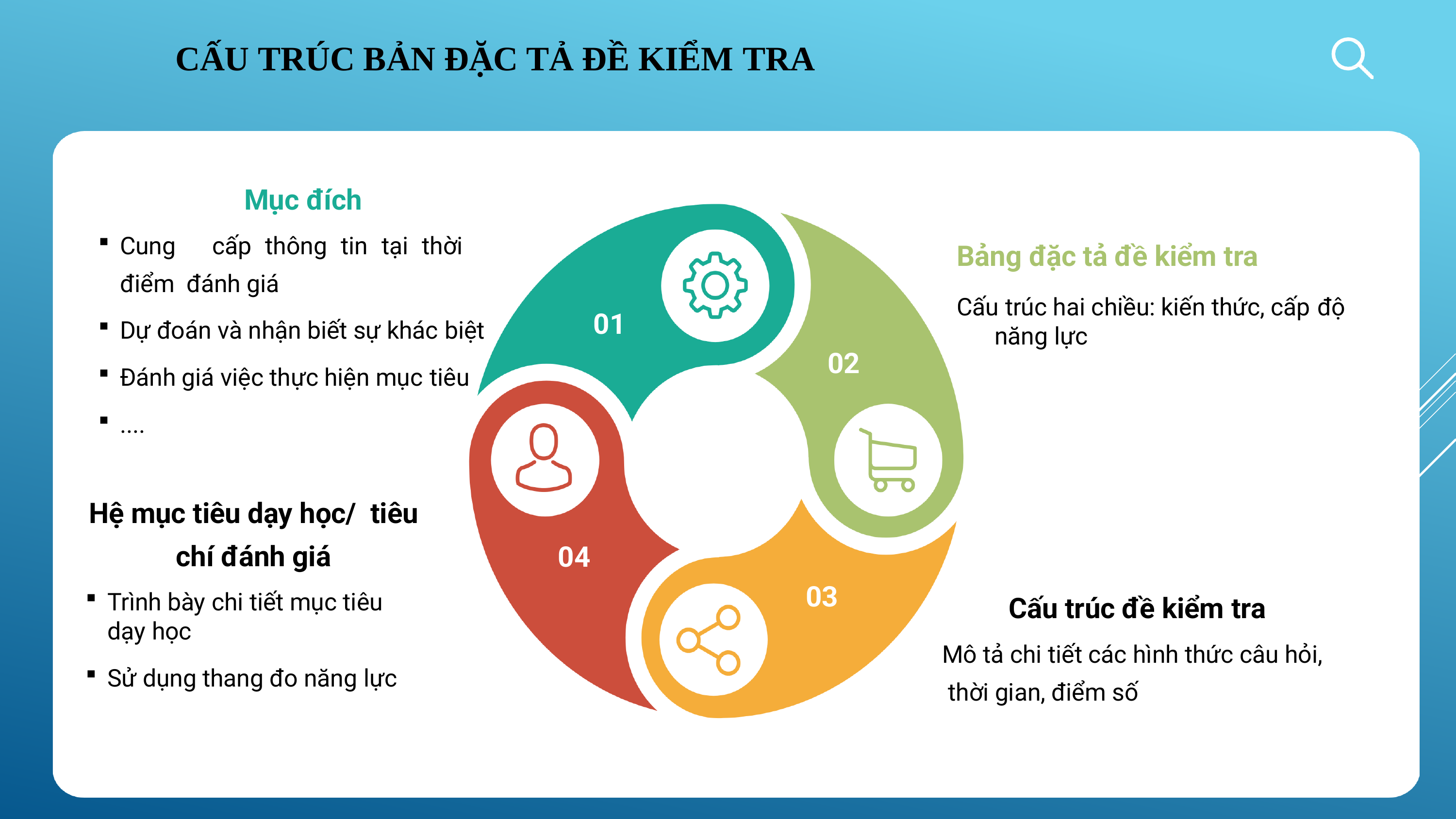

# CẤU TRÚC BẢN ĐẶC TẢ ĐỀ KIỂM TRA

Mục đích
Cung	cấp	thông	tin	tại	thời	điểm  đánh giá
Dự đoán và nhận biết sự khác biệt
Đánh giá việc thực hiện mục tiêu
....
Bảng đặc tả đề kiểm tra
Cấu trúc hai chiều: kiến thức, cấp độ
01
năng lực
02
Hệ mục tiêu dạy học/  tiêu chí đánh giá
Trình bày chi tiết mục tiêu dạy học
Sử dụng thang đo năng lực
04
Cấu trúc đề kiểm tra
Mô tả chi tiết các hình thức câu hỏi,  thời gian, điểm số
03
8